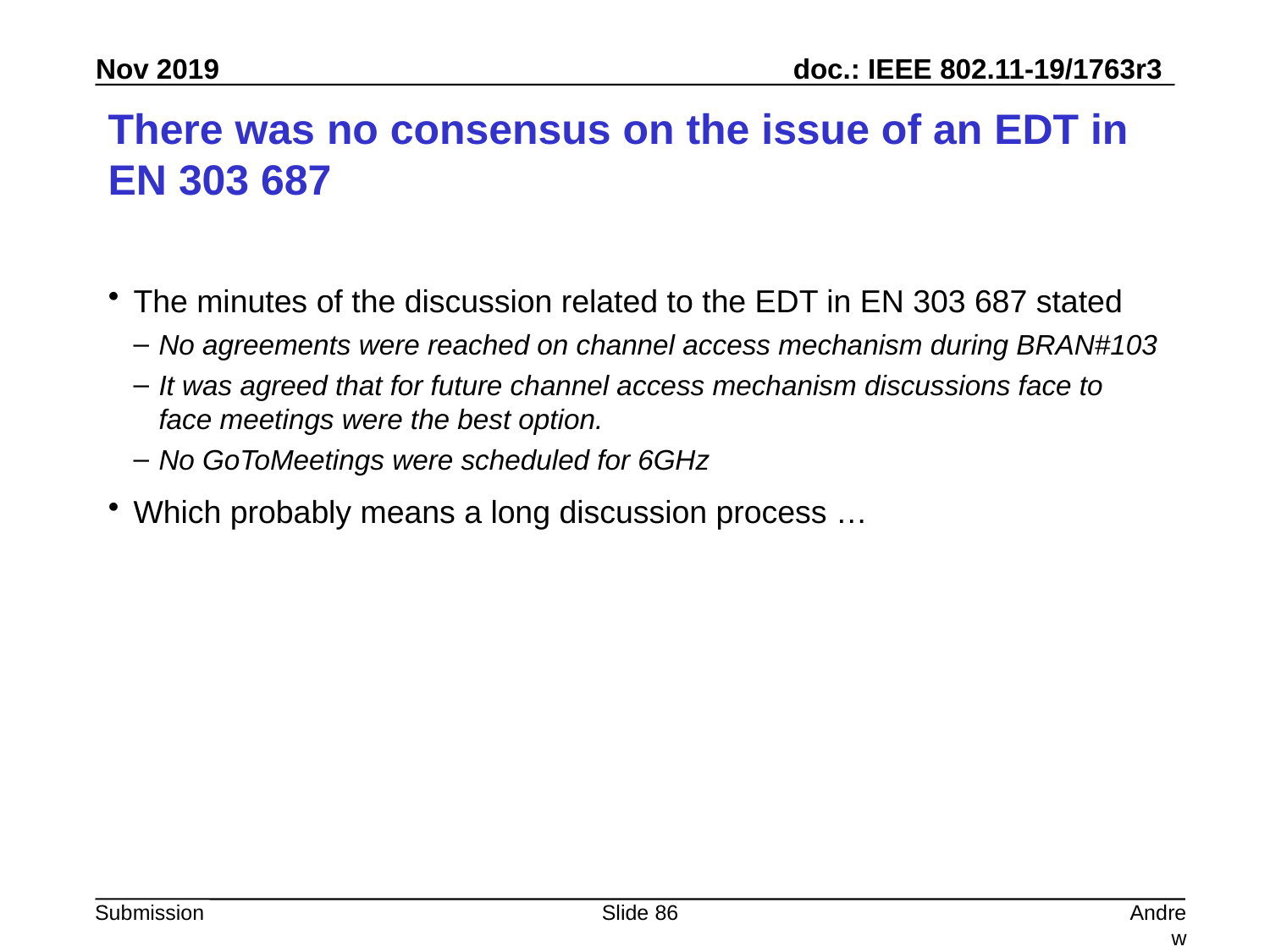

# There was no consensus on the issue of an EDT in EN 303 687
The minutes of the discussion related to the EDT in EN 303 687 stated
No agreements were reached on channel access mechanism during BRAN#103
It was agreed that for future channel access mechanism discussions face to face meetings were the best option.
No GoToMeetings were scheduled for 6GHz
Which probably means a long discussion process …
Slide 86
Andrew Myles, Cisco